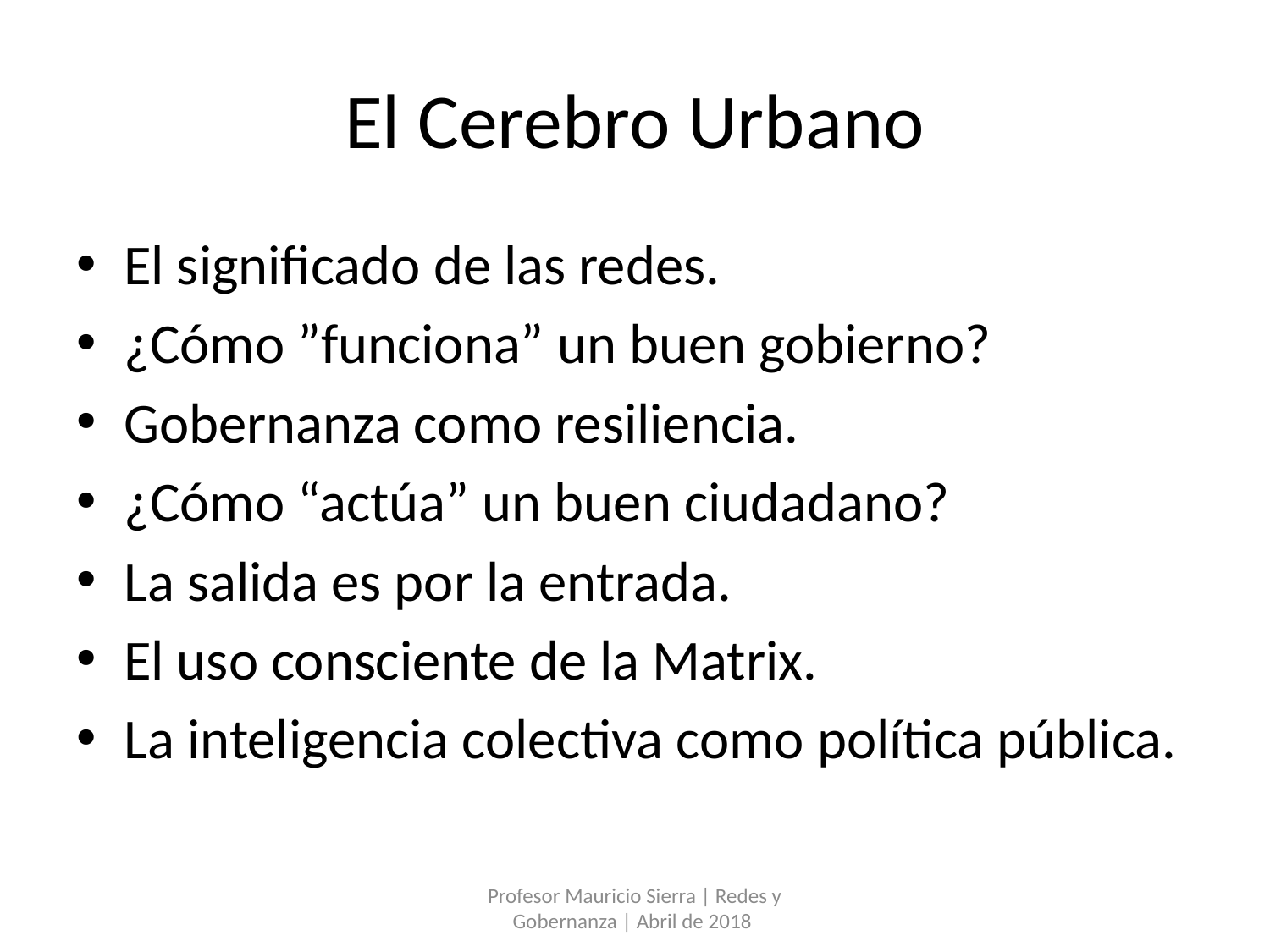

# El Cerebro Urbano
El significado de las redes.
¿Cómo ”funciona” un buen gobierno?
Gobernanza como resiliencia.
¿Cómo “actúa” un buen ciudadano?
La salida es por la entrada.
El uso consciente de la Matrix.
La inteligencia colectiva como política pública.
Profesor Mauricio Sierra | Redes y Gobernanza | Abril de 2018